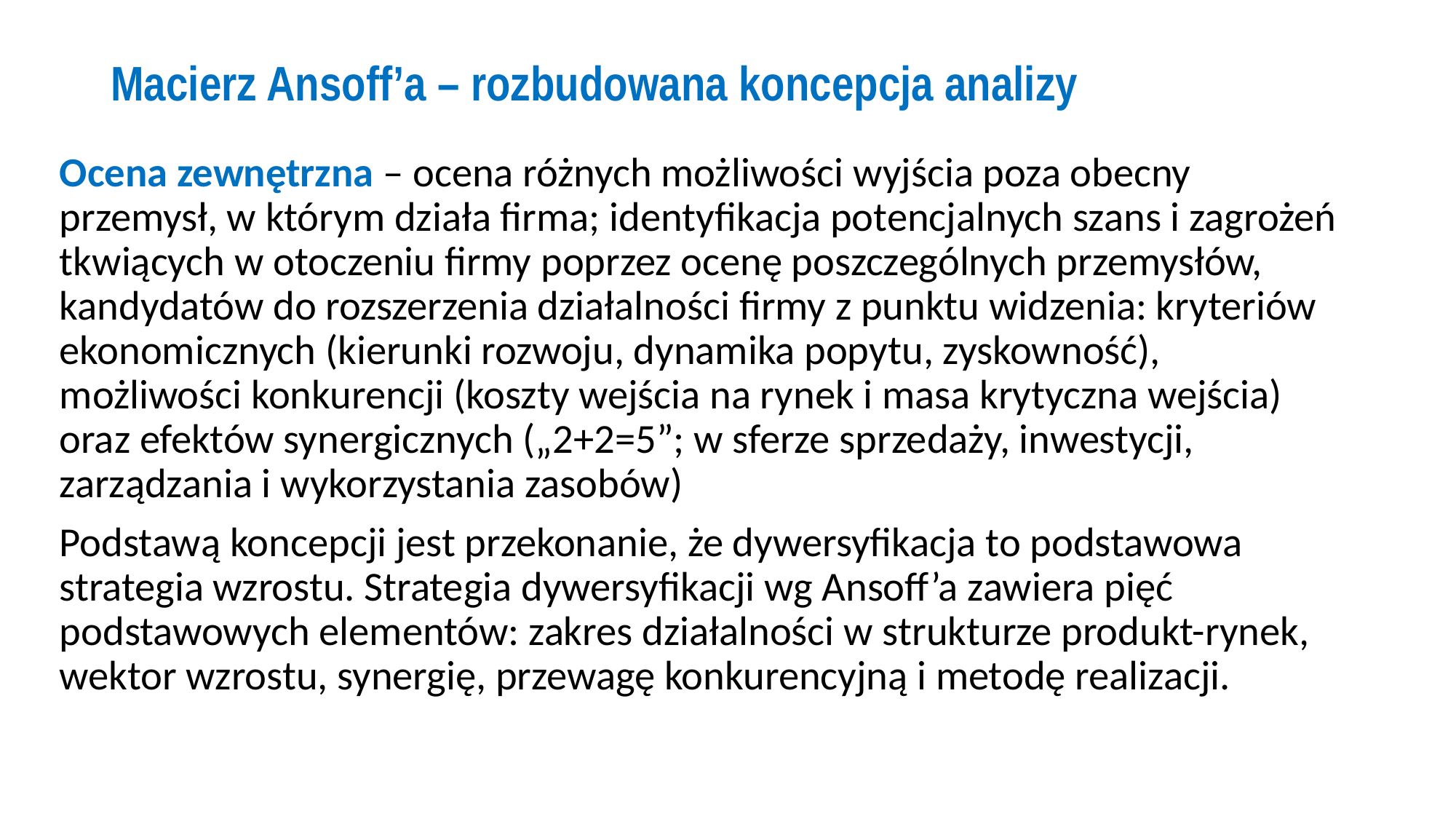

# Macierz Ansoff’a – rozbudowana koncepcja analizy
Ocena zewnętrzna – ocena różnych możliwości wyjścia poza obecny przemysł, w którym działa firma; identyfikacja potencjalnych szans i zagrożeń tkwiących w otoczeniu firmy poprzez ocenę poszczególnych przemysłów, kandydatów do rozszerzenia działalności firmy z punktu widzenia: kryteriów ekonomicznych (kierunki rozwoju, dynamika popytu, zyskowność), możliwości konkurencji (koszty wejścia na rynek i masa krytyczna wejścia) oraz efektów synergicznych („2+2=5”; w sferze sprzedaży, inwestycji, zarządzania i wykorzystania zasobów)
Podstawą koncepcji jest przekonanie, że dywersyfikacja to podstawowa strategia wzrostu. Strategia dywersyfikacji wg Ansoff’a zawiera pięć podstawowych elementów: zakres działalności w strukturze produkt-rynek, wektor wzrostu, synergię, przewagę konkurencyjną i metodę realizacji.